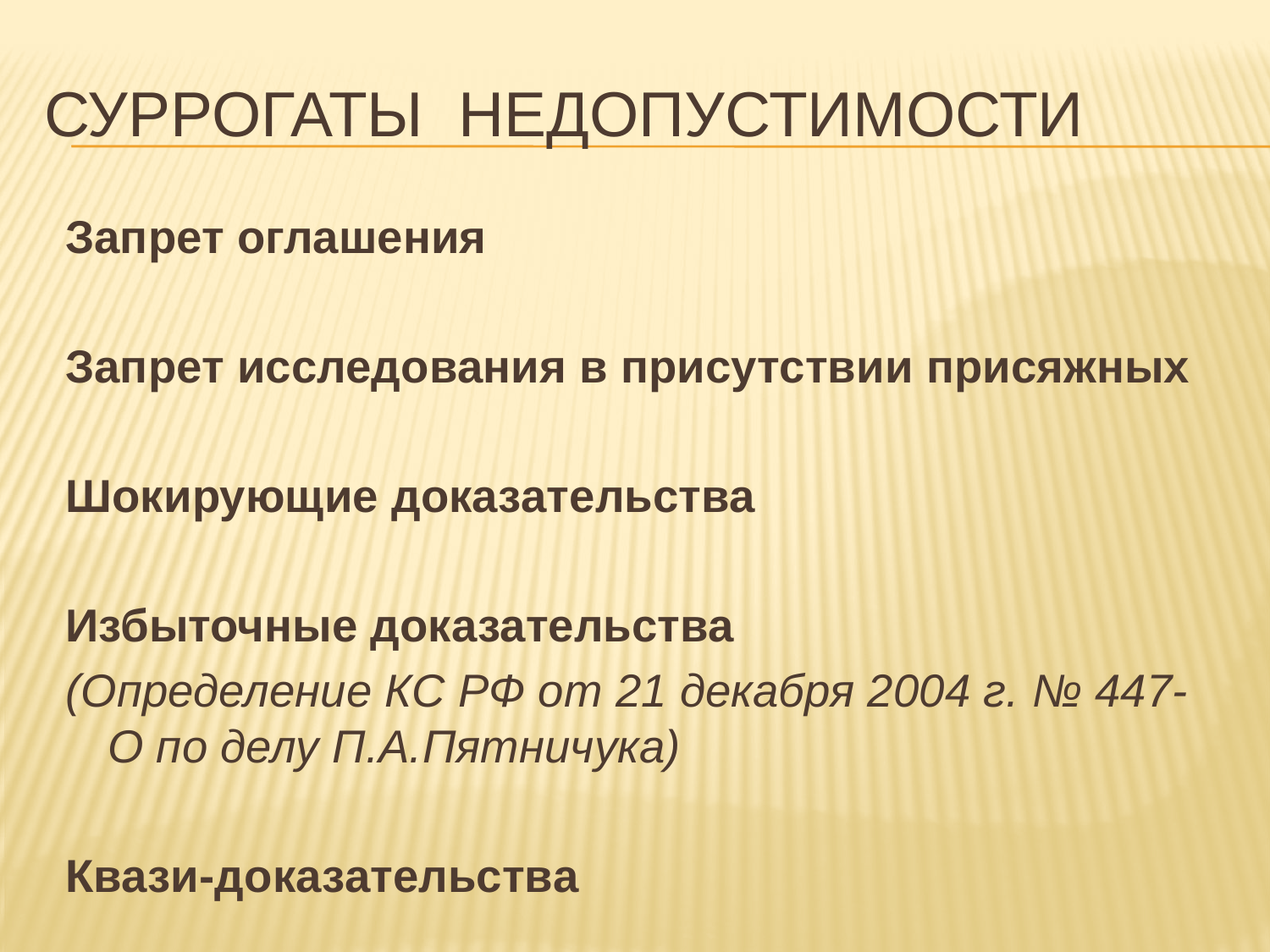

# СУРРОГАТЫ  НЕДОПУСТИМОСТИ
Запрет оглашения

Запрет исследования в присутствии присяжных

Шокирующие доказательства

Избыточные доказательства
(Определение КС РФ от 21 декабря 2004 г. № 447-О по делу П.А.Пятничука)

Квази-доказательства